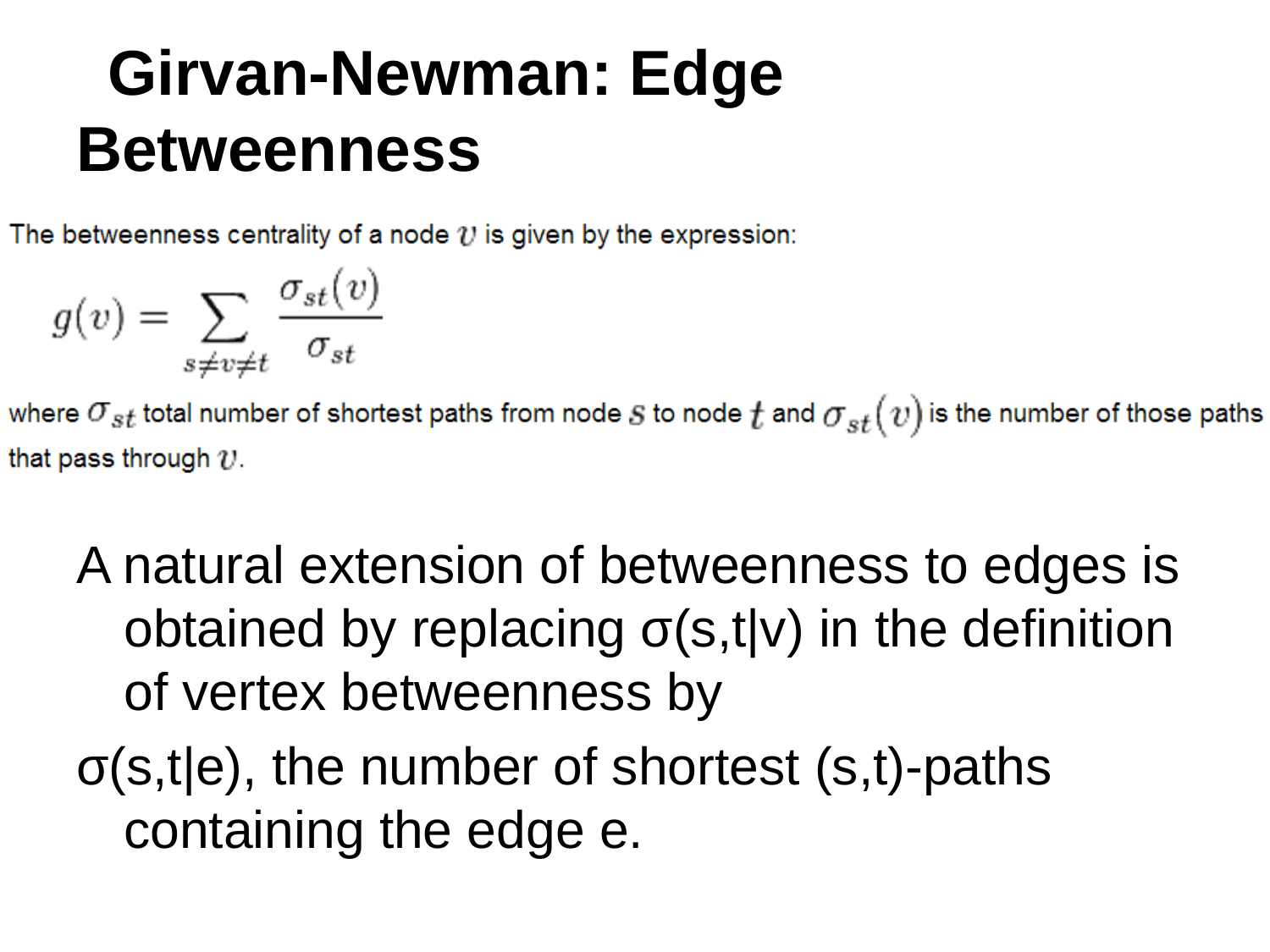

# Girvan-Newman: Edge Betweenness

A natural extension of betweenness to edges is obtained by replacing σ(s,t|v) in the deﬁnition of vertex betweenness by
σ(s,t|e), the number of shortest (s,t)-paths containing the edge e.